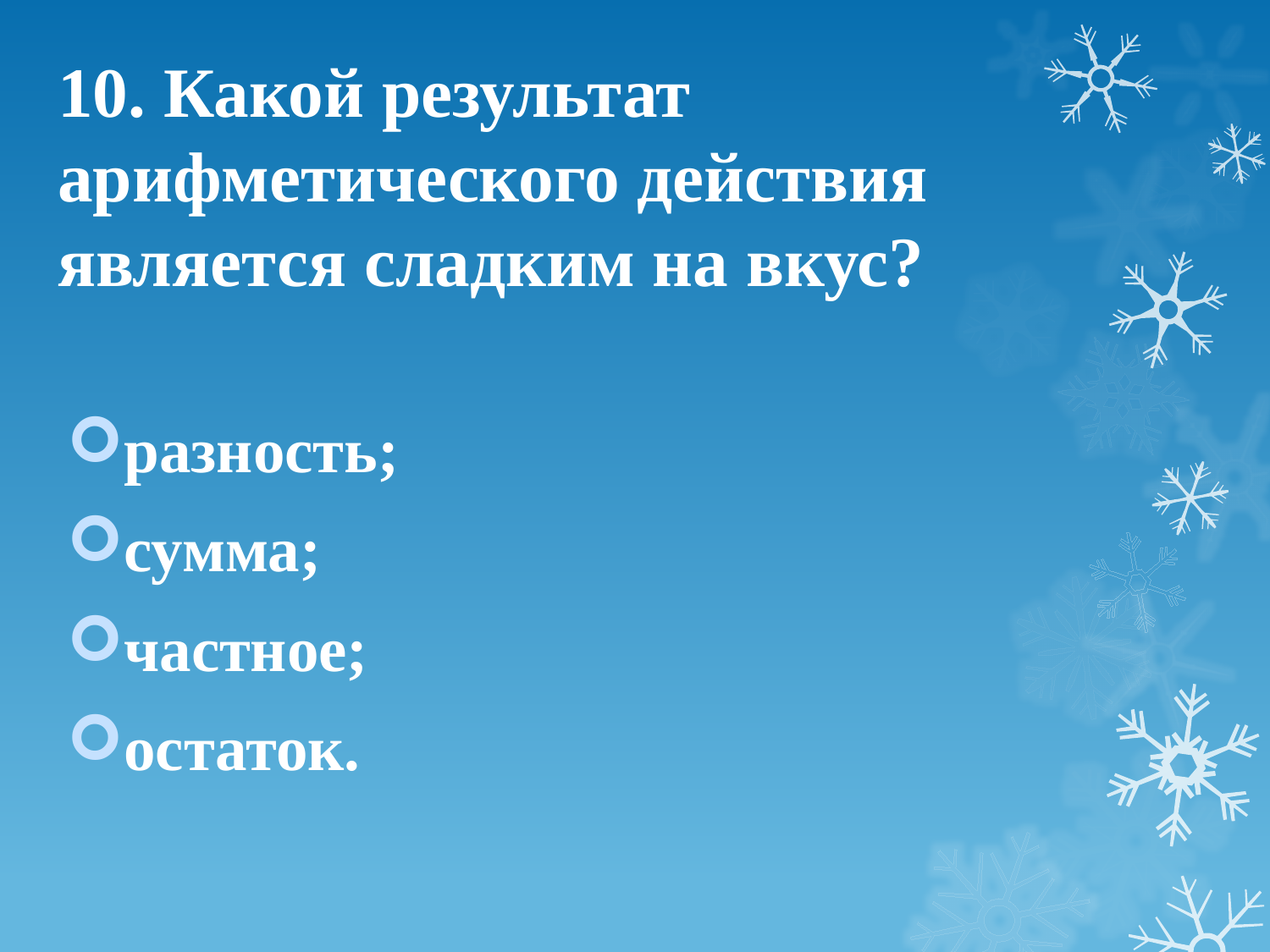

# 10. Какой результат  арифметического действия является сладким на вкус?
разность;
сумма;
частное;
остаток.